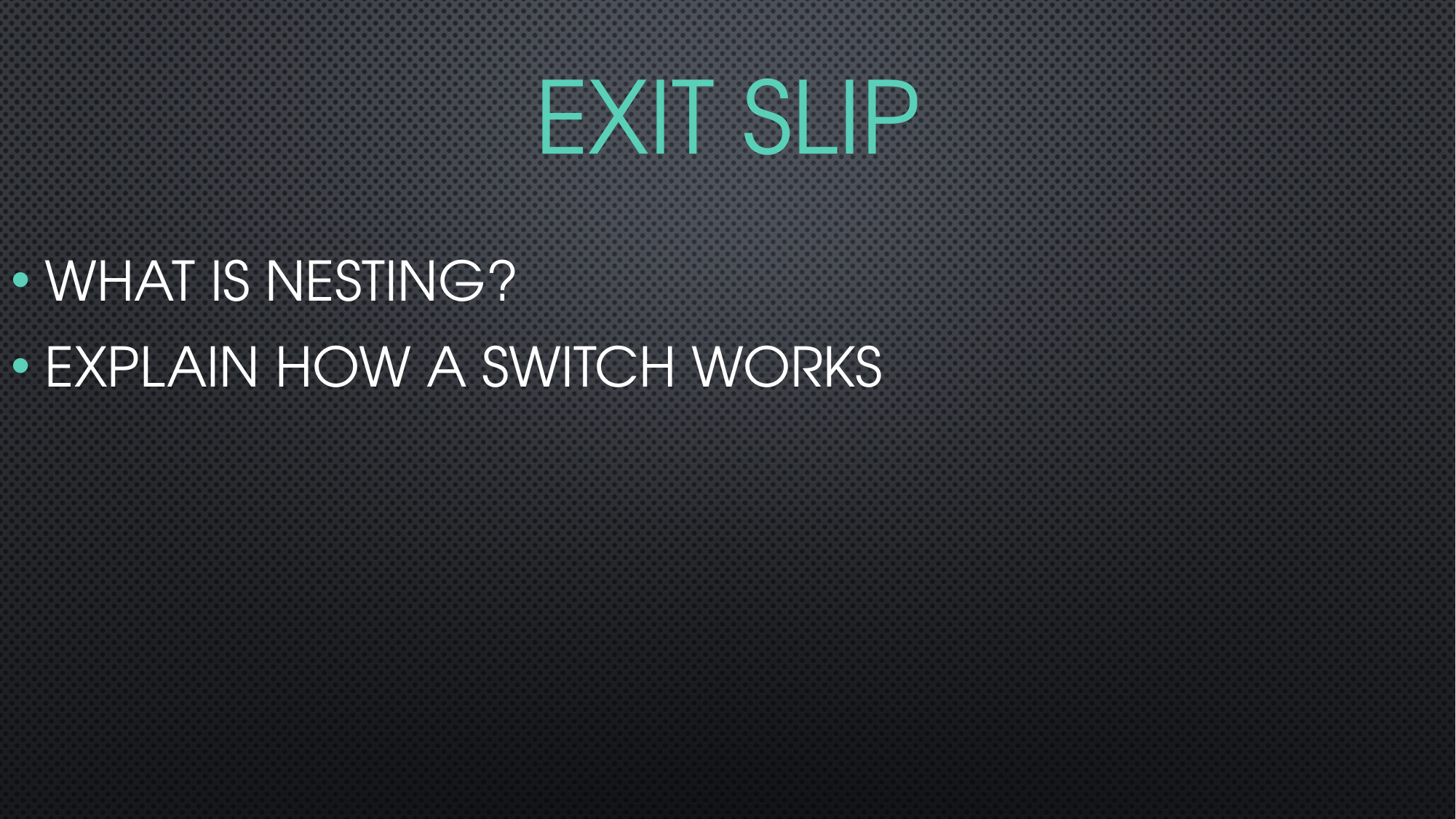

# Exit Slip
What is nesting?
Explain how a switch works